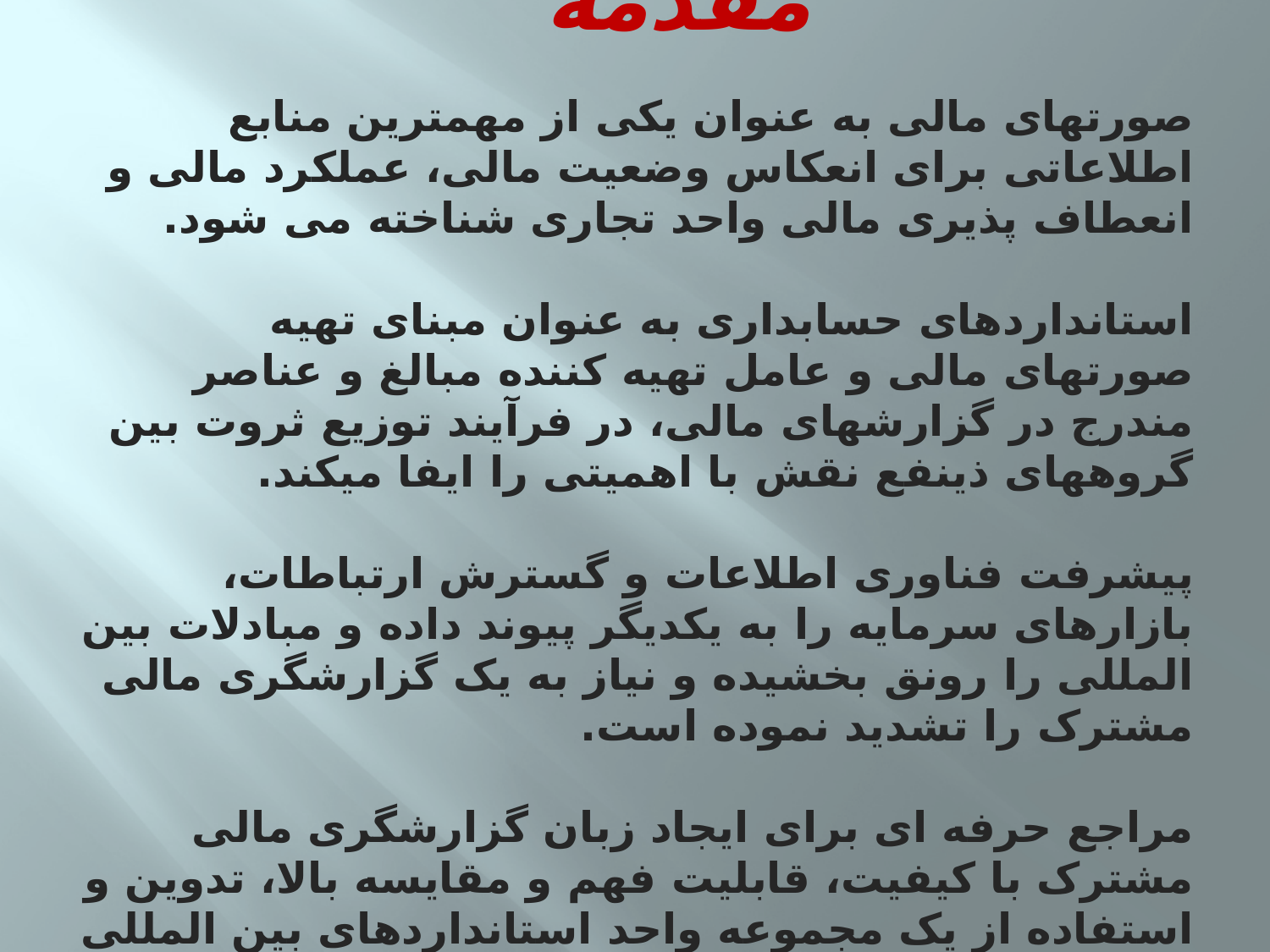

# مقدمه صورتهای مالی به عنوان یکی از مهمترین منابع اطلاعاتی برای انعکاس وضعیت مالی، عملکرد مالی و انعطاف پذیری مالی واحد تجاری شناخته می شود. استانداردهای حسابداری به عنوان مبنای تهیه صورتهای مالی و عامل تهیه کننده مبالغ و عناصر مندرج در گزارشهای مالی، در فرآیند توزیع ثروت بین گروههای ذینفع نقش با اهمیتی را ایفا میکند. پیشرفت فناوری اطلاعات و گسترش ارتباطات، بازارهای سرمایه را به یکدیگر پیوند داده و مبادلات بین المللی را رونق بخشیده و نیاز به یک گزارشگری مالی مشترک را تشدید نموده است. مراجع حرفه ای برای ایجاد زبان گزارشگری مالی مشترک با کیفیت، قابلیت فهم و مقایسه بالا، تدوین و استفاده از یک مجموعه واحد استانداردهای بین المللی حسابداری و گزارشگری مالی را پیشنهاد می کنند.